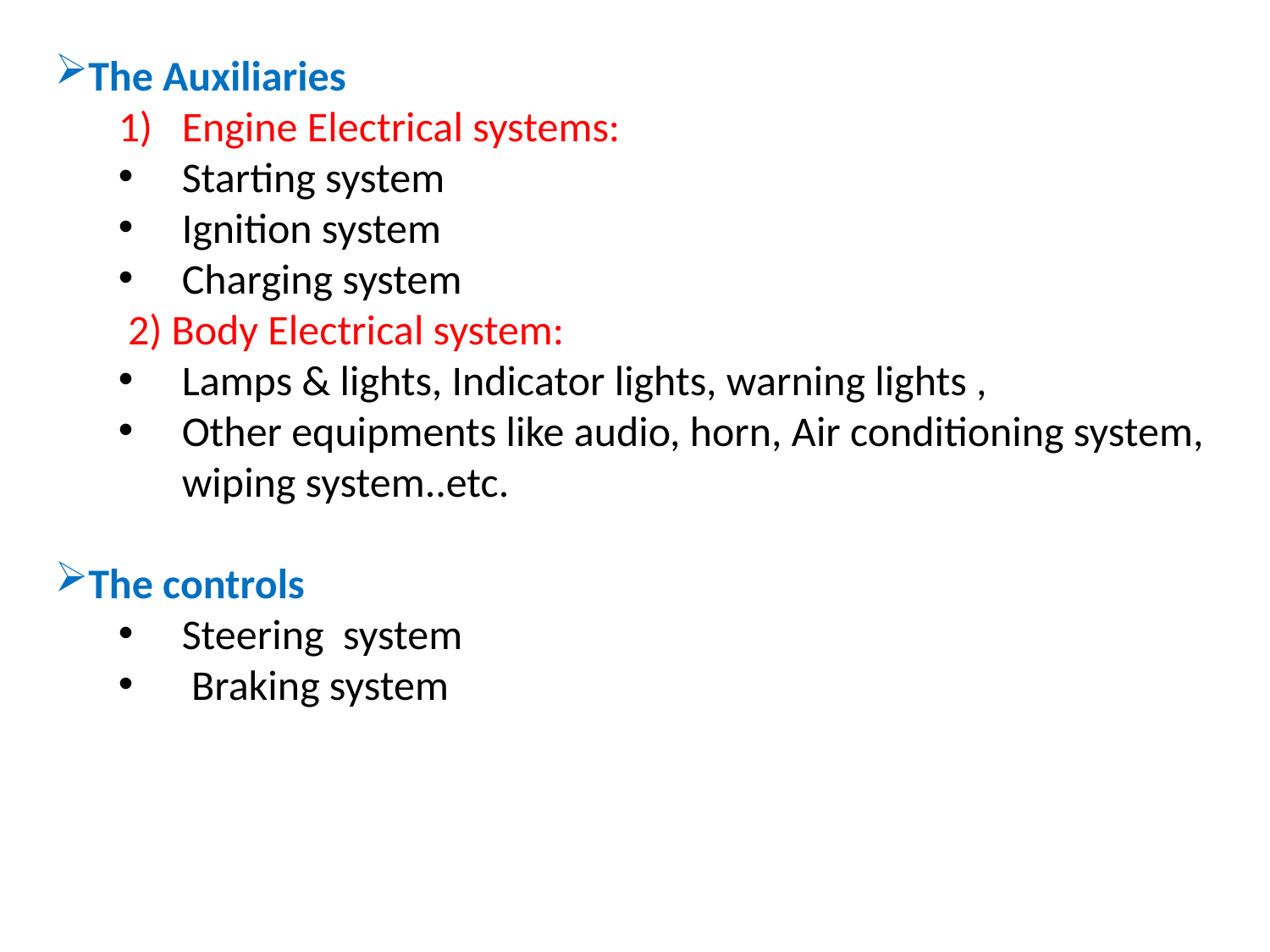

The Auxiliaries
Engine Electrical systems:
Starting system
Ignition system
Charging system
 2) Body Electrical system:
Lamps & lights, Indicator lights, warning lights ,
Other equipments like audio, horn, Air conditioning system, wiping system..etc.

The controls
Steering  system
 Braking system